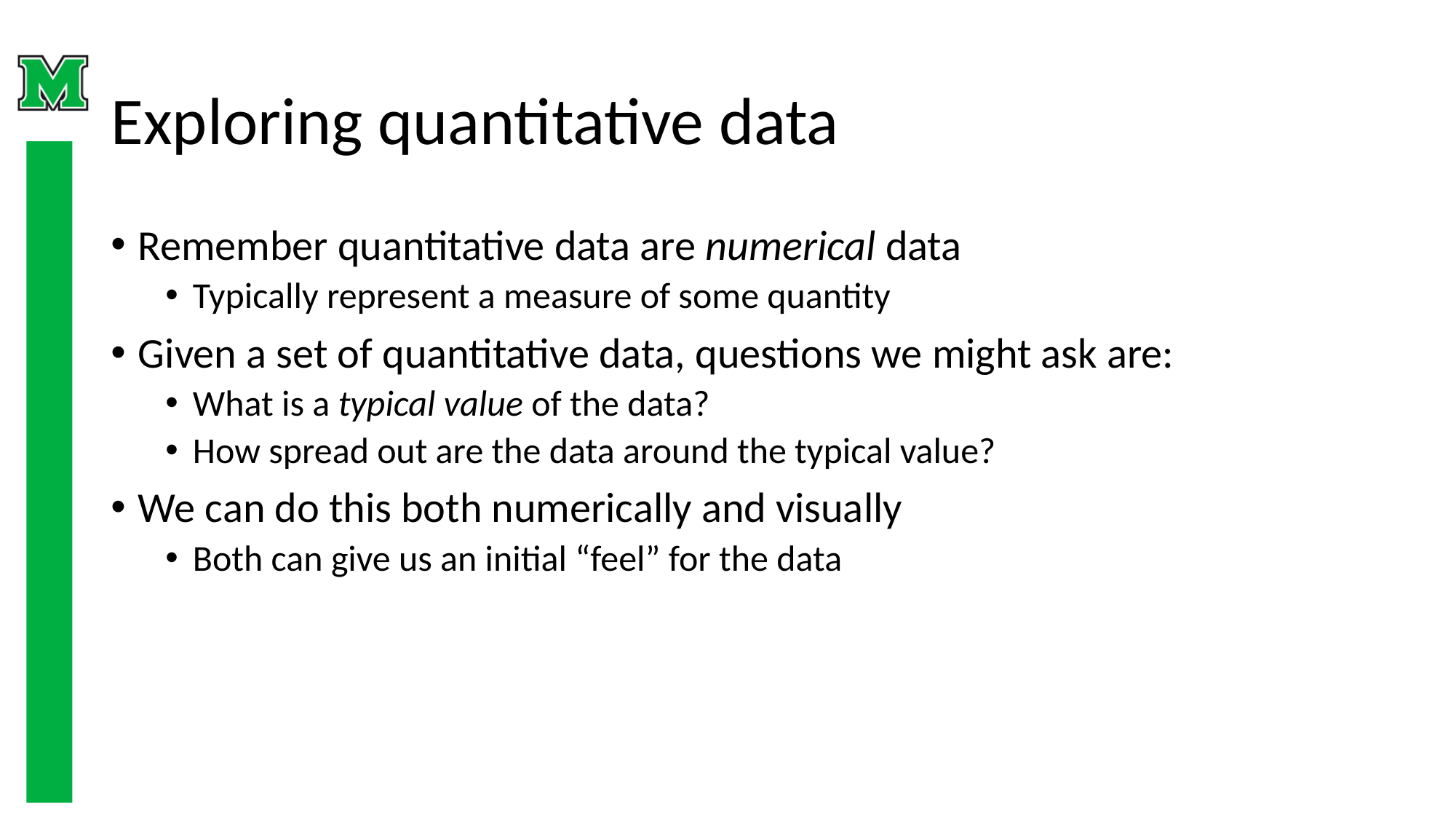

# Exploring quantitative data
Remember quantitative data are numerical data
Typically represent a measure of some quantity
Given a set of quantitative data, questions we might ask are:
What is a typical value of the data?
How spread out are the data around the typical value?
We can do this both numerically and visually
Both can give us an initial “feel” for the data